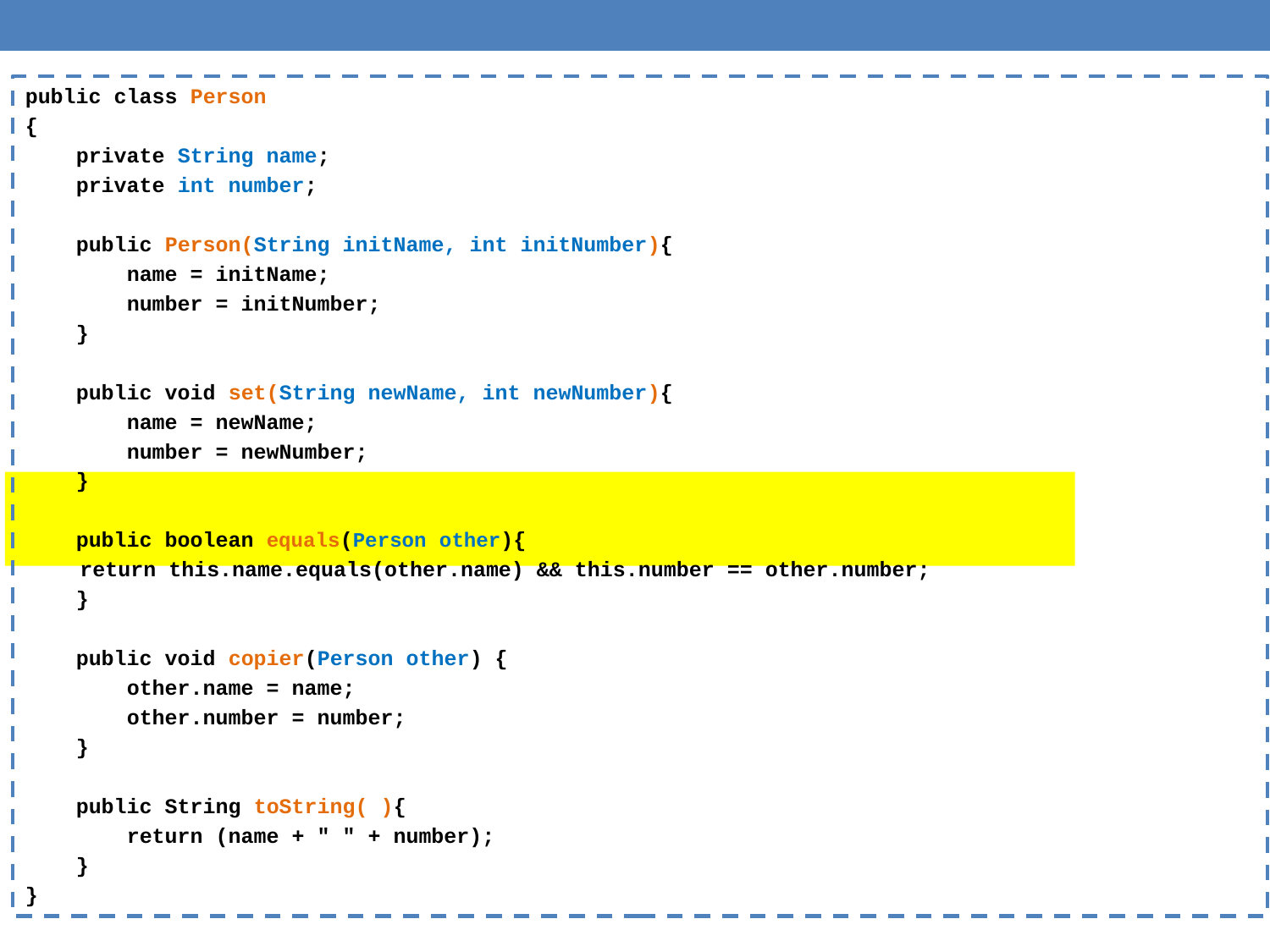

public class Person
{
    private String name;
    private int number;

    public Person(String initName, int initNumber){
        name = initName;
        number = initNumber;
    }

    public void set(String newName, int newNumber){
        name = newName;
        number = newNumber;
    }

    public boolean equals(Person other){
	return this.name.equals(other.name) && this.number == other.number;
    }

    public void copier(Person other) {
        other.name = name;
        other.number = number;
    }

    public String toString( ){
        return (name + " " + number);
    }
}